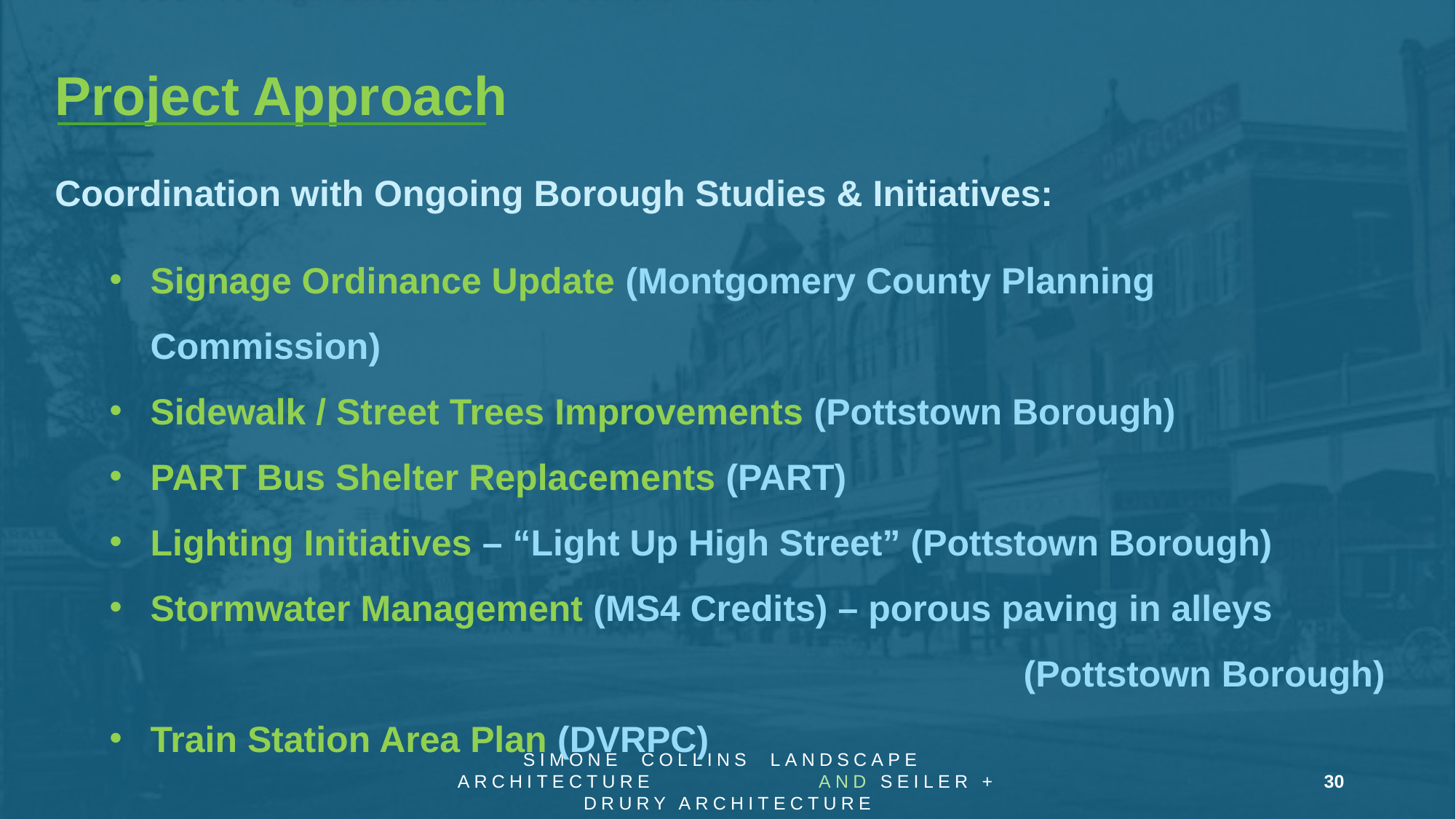

Project Approach

Coordination with Ongoing Borough Studies & Initiatives:

Signage Ordinance Update (Montgomery County Planning Commission)
Sidewalk / Street Trees Improvements (Pottstown Borough)
PART Bus Shelter Replacements (PART)
Lighting Initiatives – “Light Up High Street” (Pottstown Borough)
Stormwater Management (MS4 Credits) – porous paving in alleys
								(Pottstown Borough)
Train Station Area Plan (DVRPC)

SIMONE  COLLINS  LANDSCAPE  ARCHITECTURE                 AND SEILER + DRURY ARCHITECTURE
30